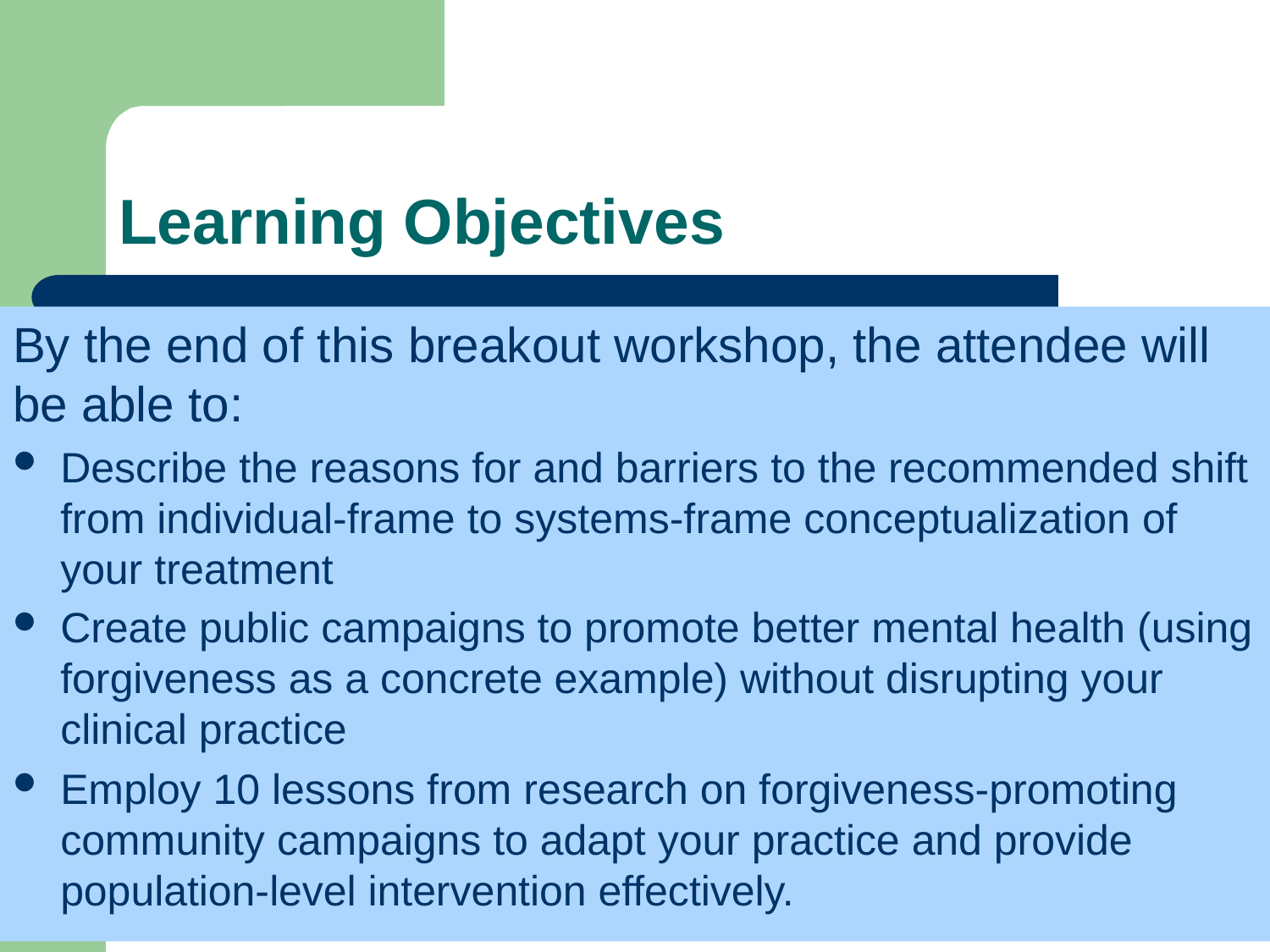

# Learning Objectives
By the end of this breakout workshop, the attendee will be able to:
Describe the reasons for and barriers to the recommended shift from individual-frame to systems-frame conceptualization of your treatment
Create public campaigns to promote better mental health (using forgiveness as a concrete example) without disrupting your clinical practice
Employ 10 lessons from research on forgiveness-promoting community campaigns to adapt your practice and provide population-level intervention effectively.